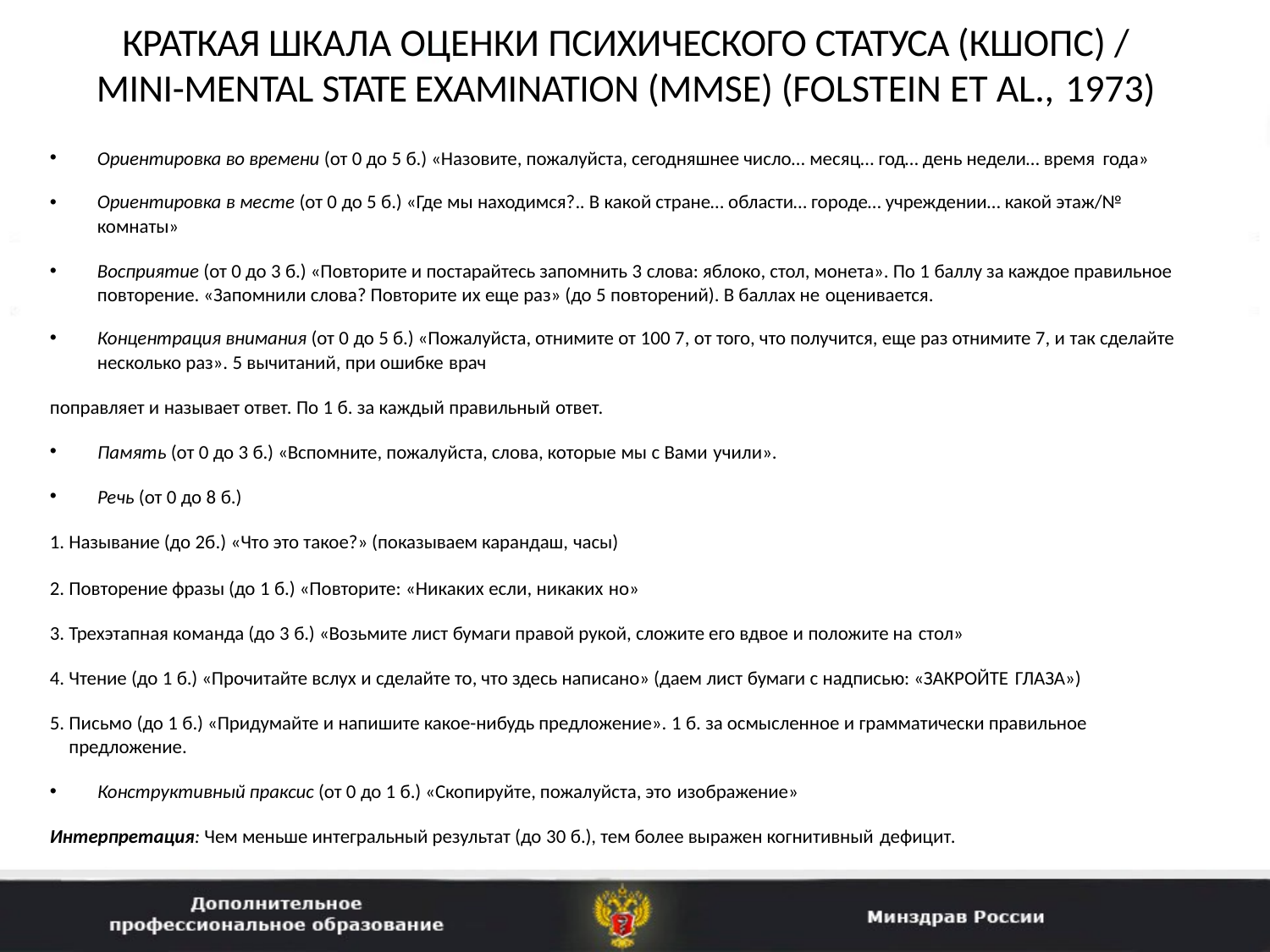

# КРАТКАЯ ШКАЛА ОЦЕНКИ ПСИХИЧЕСКОГО СТАТУСА (КШОПС) /  MINI-MENTAL STATE EXAMINATION (MMSE) (FOLSTEIN ET AL., 1973)
Ориентировка во времени (от 0 до 5 б.) «Назовите, пожалуйста, сегодняшнее число… месяц… год… день недели… время года»
Ориентировка в месте (от 0 до 5 б.) «Где мы находимся?.. В какой стране… области… городе… учреждении… какой этаж/№  комнаты»
•
Восприятие (от 0 до 3 б.) «Повторите и постарайтесь запомнить 3 слова: яблоко, стол, монета». По 1 баллу за каждое правильное  повторение. «Запомнили слова? Повторите их еще раз» (до 5 повторений). В баллах не оценивается.
Концентрация внимания (от 0 до 5 б.) «Пожалуйста, отнимите от 100 7, от того, что получится, еще раз отнимите 7, и так сделайте  несколько раз». 5 вычитаний, при ошибке врач

поправляет и называет ответ. По 1 б. за каждый правильный ответ.

Память (от 0 до 3 б.) «Вспомните, пожалуйста, слова, которые мы с Вами учили».

Речь (от 0 до 8 б.)

Называние (до 2б.) «Что это такое?» (показываем карандаш, часы)

Повторение фразы (до 1 б.) «Повторите: «Никаких если, никаких но»

Трехэтапная команда (до 3 б.) «Возьмите лист бумаги правой рукой, сложите его вдвое и положите на стол»

Чтение (до 1 б.) «Прочитайте вслух и сделайте то, что здесь написано» (даем лист бумаги с надписью: «ЗАКРОЙТЕ ГЛАЗА»)

Письмо (до 1 б.) «Придумайте и напишите какое-нибудь предложение». 1 б. за осмысленное и грамматически правильное предложение.

Конструктивный праксис (от 0 до 1 б.) «Скопируйте, пожалуйста, это изображение»

Интерпретация: Чем меньше интегральный результат (до 30 б.), тем более выражен когнитивный дефицит.